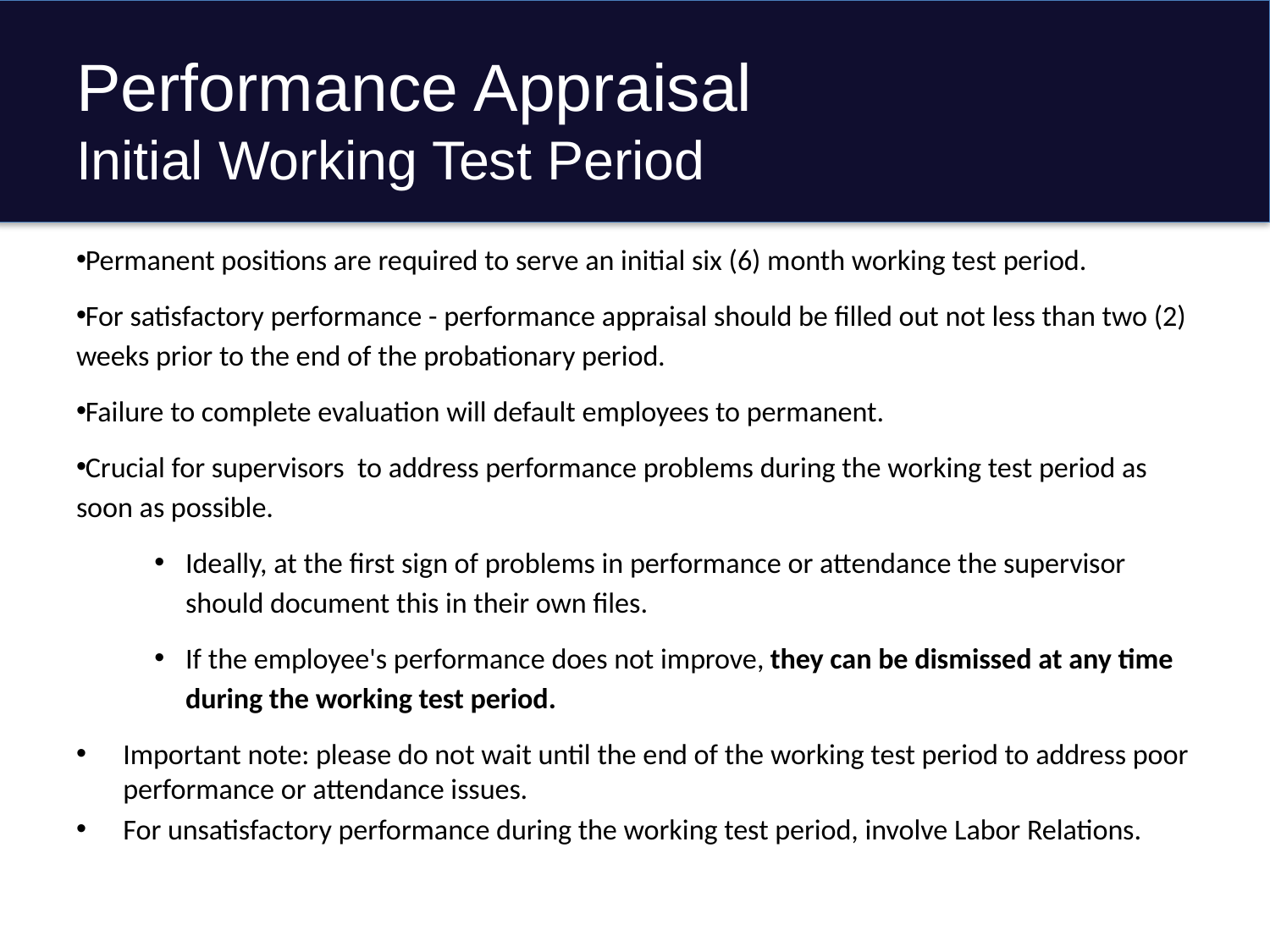

# Performance Appraisal Initial Working Test Period
Permanent positions are required to serve an initial six (6) month working test period.
For satisfactory performance - performance appraisal should be filled out not less than two (2) weeks prior to the end of the probationary period.
Failure to complete evaluation will default employees to permanent.
Crucial for supervisors  to address performance problems during the working test period as soon as possible.
Ideally, at the first sign of problems in performance or attendance the supervisor should document this in their own files.
If the employee's performance does not improve, they can be dismissed at any time during the working test period.
Important note: please do not wait until the end of the working test period to address poor performance or attendance issues.
For unsatisfactory performance during the working test period, involve Labor Relations.